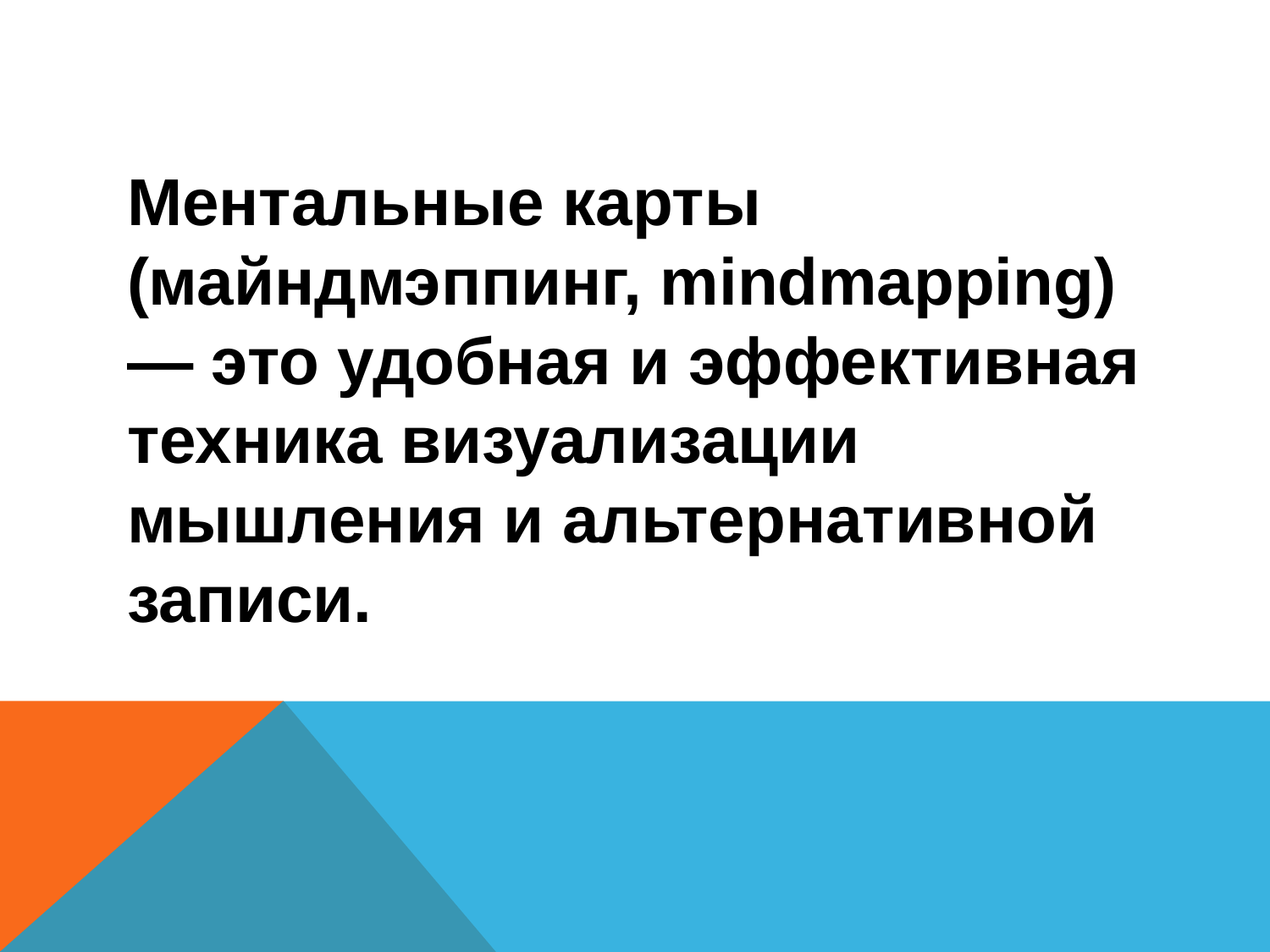

#
Ментальные карты (майндмэппинг, mindmapping) — это удобная и эффективная техника визуализации мышления и альтернативной записи.